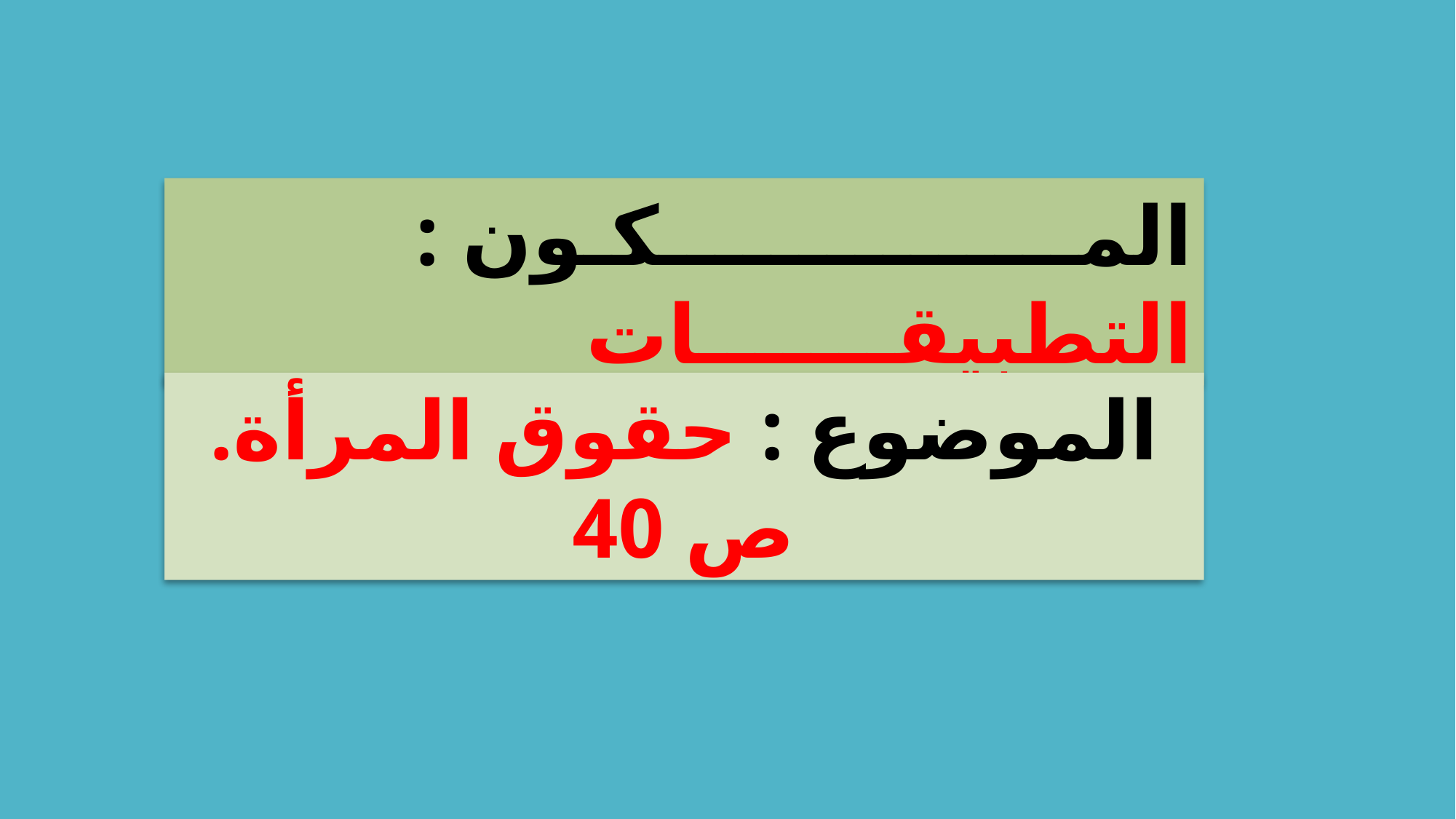

المـــــــــــــــكـون : التطبيقـــــــات
الموضوع : حقوق المرأة. ص 40